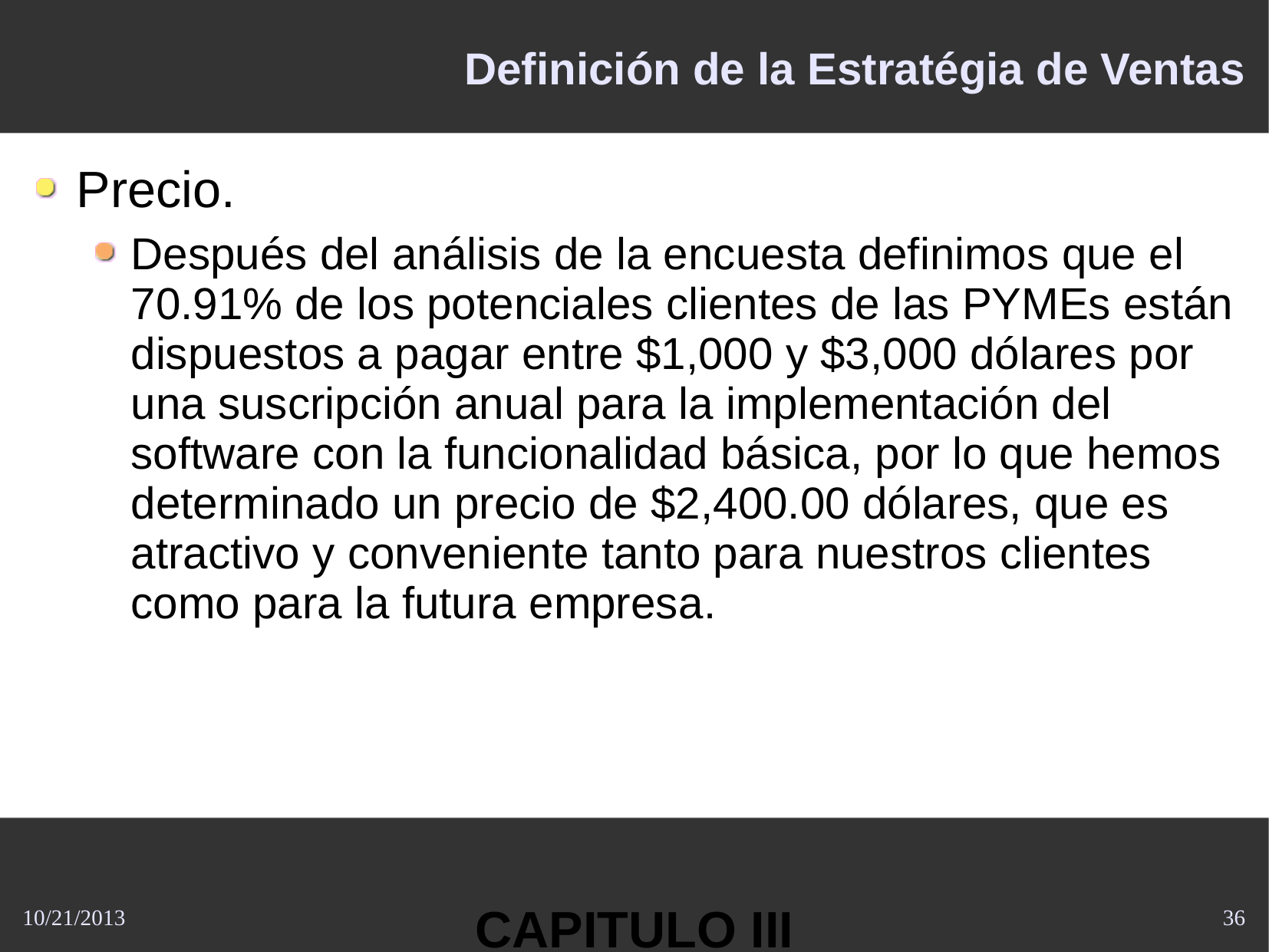

# Definición de la Estratégia de Ventas
Precio.
Después del análisis de la encuesta definimos que el 70.91% de los potenciales clientes de las PYMEs están dispuestos a pagar entre $1,000 y $3,000 dólares por una suscripción anual para la implementación del software con la funcionalidad básica, por lo que hemos determinado un precio de $2,400.00 dólares, que es atractivo y conveniente tanto para nuestros clientes como para la futura empresa.

CAPITULO III
10/21/2013
36